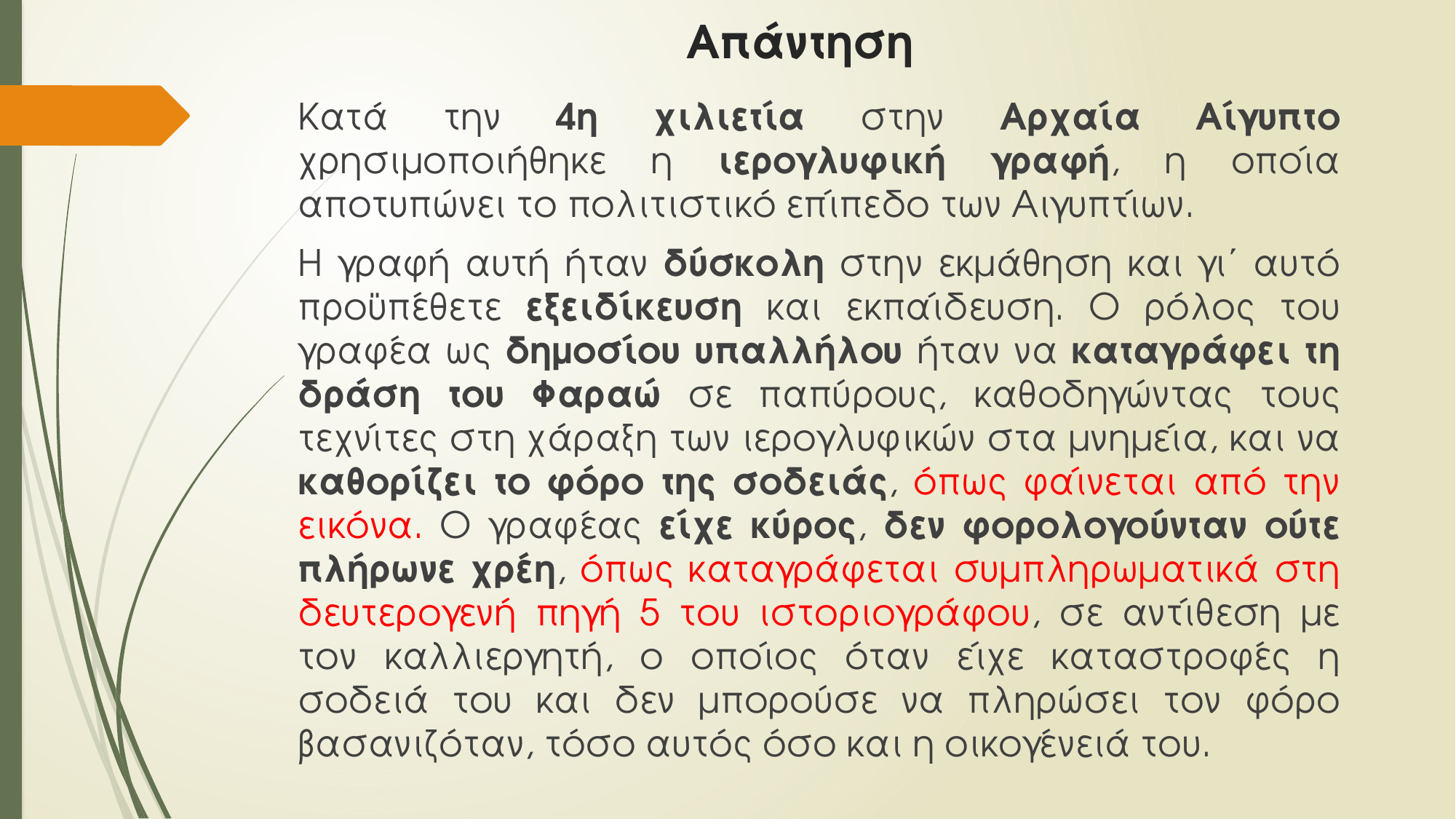

# Απάντηση
Κατά την 4η χιλιετία στην Αρχαία Αίγυπτο χρησιμοποιήθηκε η ιερογλυφική γραφή, η οποία αποτυπώνει το πολιτιστικό επίπεδο των Αιγυπτίων.
Η γραφή αυτή ήταν δύσκολη στην εκμάθηση και γι΄ αυτό προϋπέθετε εξειδίκευση και εκπαίδευση. Ο ρόλος του γραφέα ως δημοσίου υπαλλήλου ήταν να καταγράφει τη δράση του Φαραώ σε παπύρους, καθοδηγώντας τους τεχνίτες στη χάραξη των ιερογλυφικών στα μνημεία, και να καθορίζει το φόρο της σοδειάς, όπως φαίνεται από την εικόνα. Ο γραφέας είχε κύρος, δεν φορολογούνταν ούτε πλήρωνε χρέη, όπως καταγράφεται συμπληρωματικά στη δευτερογενή πηγή 5 του ιστοριογράφου, σε αντίθεση με τον καλλιεργητή, ο οποίος όταν είχε καταστροφές η σοδειά του και δεν μπορούσε να πληρώσει τον φόρο βασανιζόταν, τόσο αυτός όσο και η οικογένειά του.